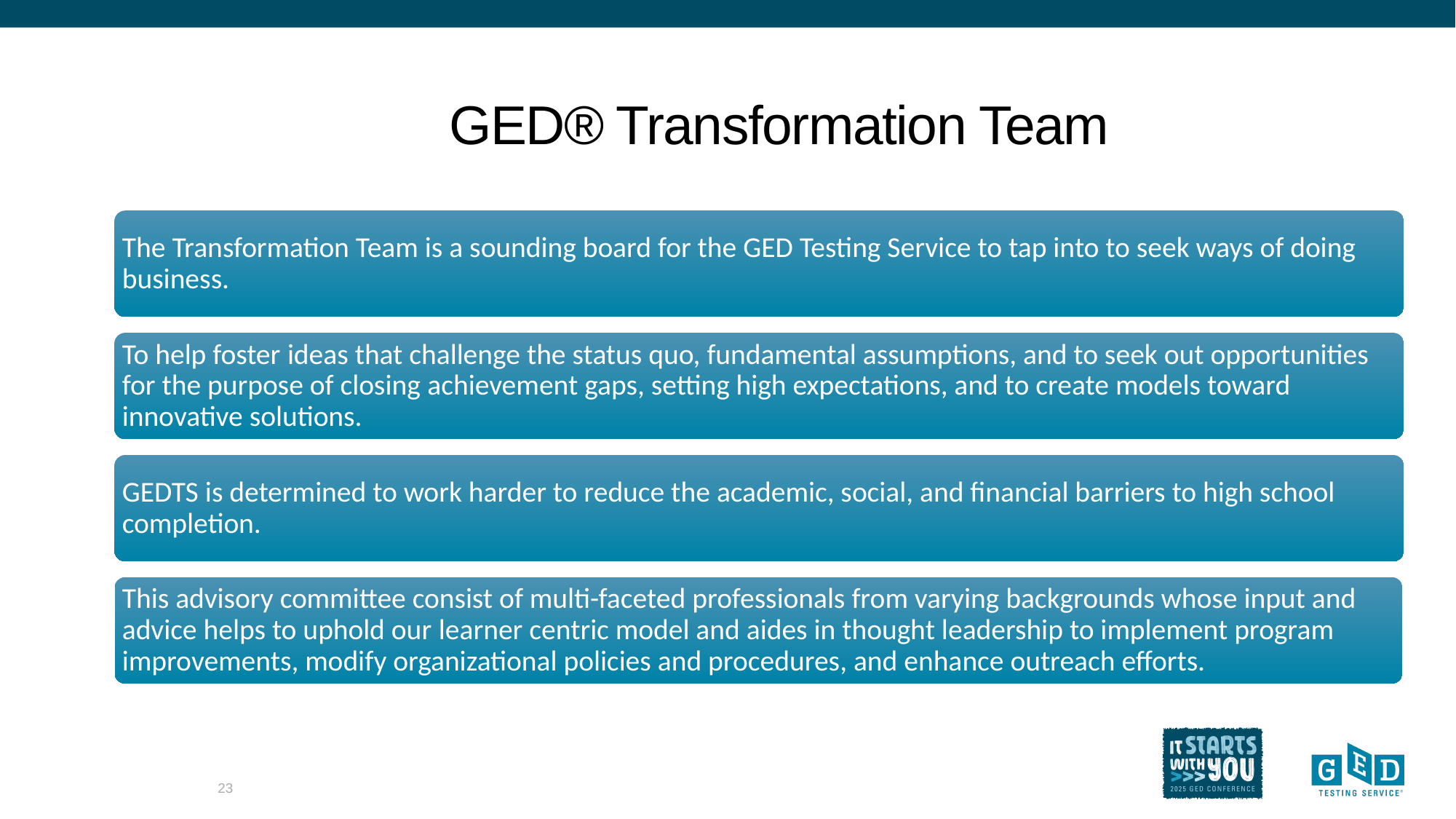

GED® Transformation Team
The Transformation Team is a sounding board for the GED Testing Service to tap into to seek ways of doing business.
To help foster ideas that challenge the status quo, fundamental assumptions, and to seek out opportunities for the purpose of closing achievement gaps, setting high expectations, and to create models toward innovative solutions.
GEDTS is determined to work harder to reduce the academic, social, and financial barriers to high school completion.
This advisory committee consist of multi-faceted professionals from varying backgrounds whose input and advice helps to uphold our learner centric model and aides in thought leadership to implement program improvements, modify organizational policies and procedures, and enhance outreach efforts.
23